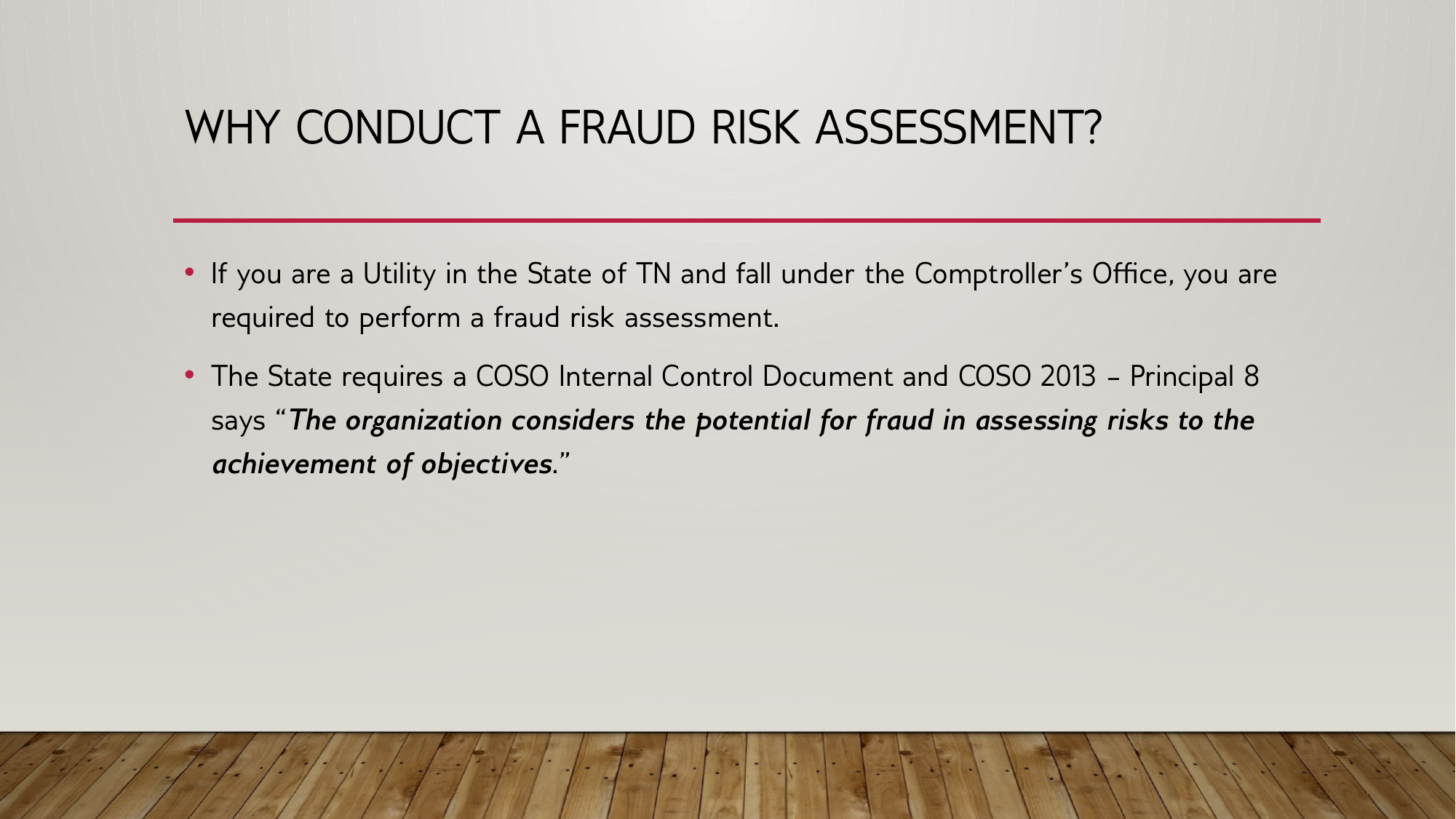

# Why conduct a fraud risk assessment?
If you are a Utility in the State of TN and fall under the Comptroller’s Office, you are required to perform a fraud risk assessment.
The State requires a COSO Internal Control Document and COSO 2013 – Principal 8 says “The organization considers the potential for fraud in assessing risks to the achievement of objectives.”